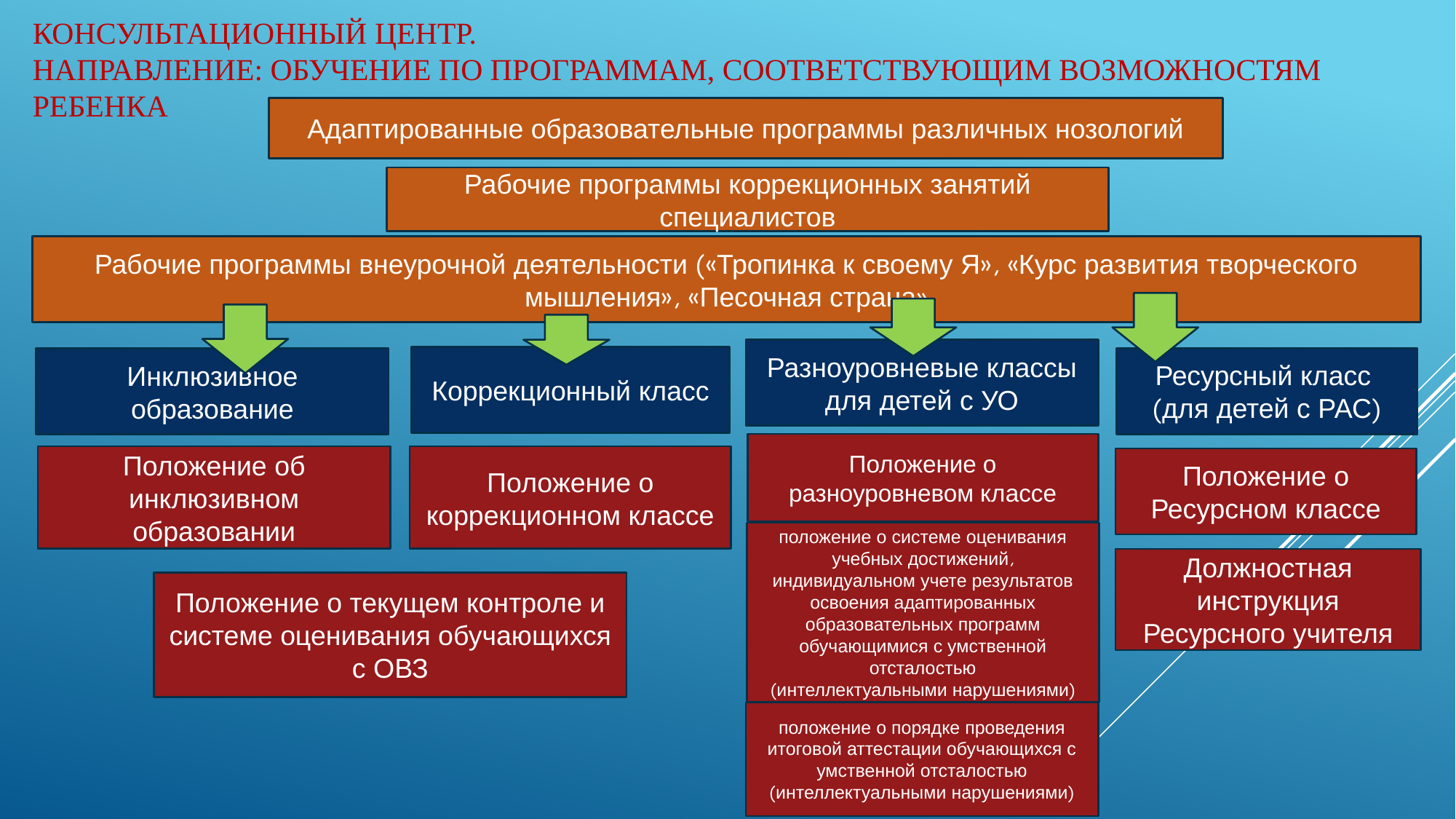

# Консультационный центр. Направление: Обучение по программам, соответствующим возможностям ребенка
Адаптированные образовательные программы различных нозологий
Рабочие программы коррекционных занятий специалистов
Рабочие программы внеурочной деятельности («Тропинка к своему Я», «Курс развития творческого мышления», «Песочная страна»

Разноуровневые классы для детей с УО
Коррекционный класс
Ресурсный класс
(для детей с РАС)
Инклюзивное образование
Положение о разноуровневом классе
Положение об инклюзивном образовании
Положение о коррекционном классе
Положение о Ресурсном классе
положение о системе оценивания учебных достижений,
индивидуальном учете результатов освоения адаптированных
образовательных программ обучающимися с умственной отсталостью
(интеллектуальными нарушениями)
Должностная инструкция Ресурсного учителя
Положение о текущем контроле и системе оценивания обучающихся с ОВЗ
положение о порядке проведения итоговой аттестации обучающихся с
умственной отсталостью (интеллектуальными нарушениями)